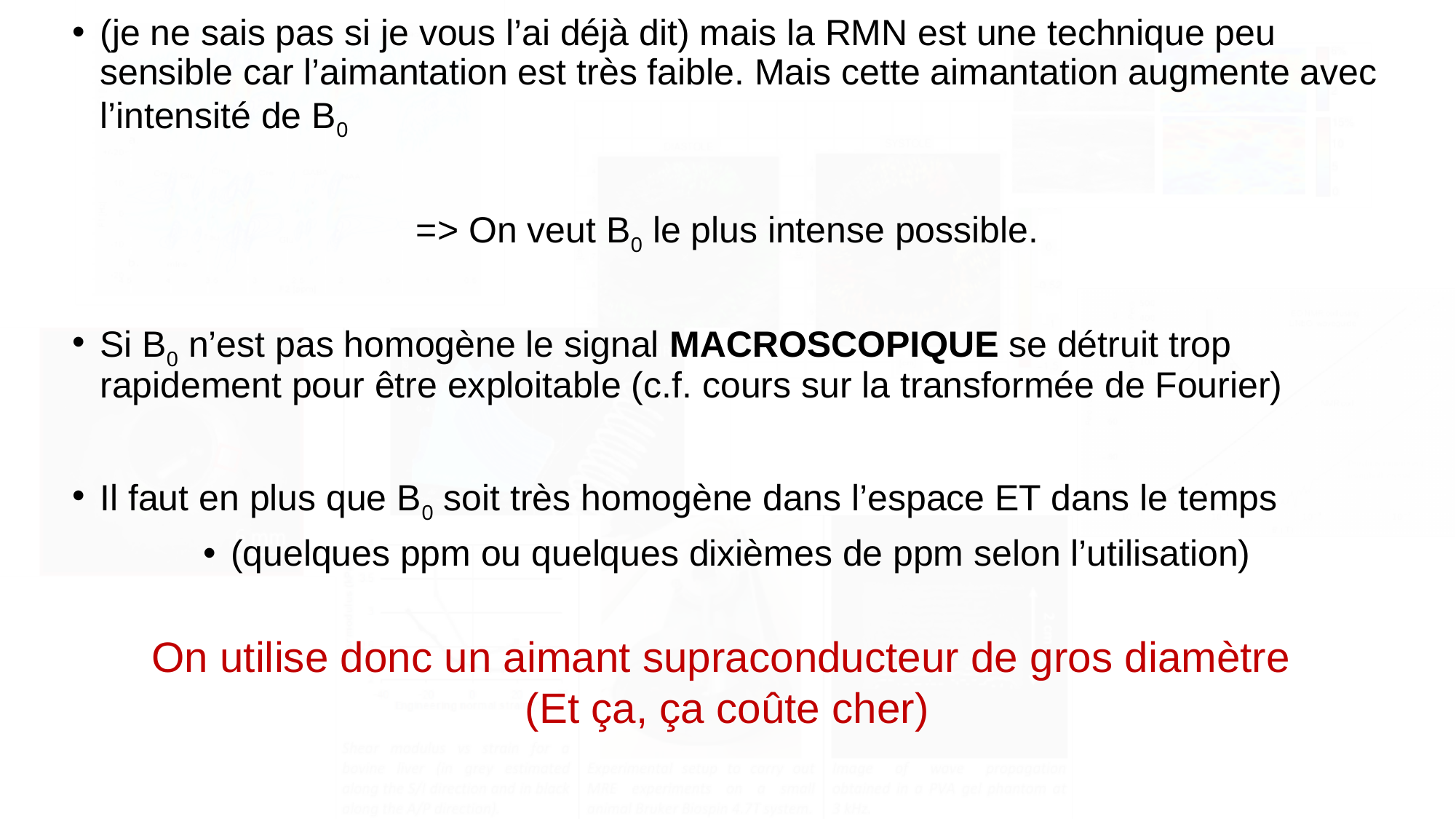

# (je ne sais pas si je vous l’ai déjà dit) mais la RMN est une technique peu sensible car l’aimantation est très faible. Mais cette aimantation augmente avec l’intensité de B0

=> On veut B0 le plus intense possible.

Si B0 n’est pas homogène le signal MACROSCOPIQUE se détruit trop rapidement pour être exploitable (c.f. cours sur la transformée de Fourier)

Il faut en plus que B0 soit très homogène dans l’espace ET dans le temps
(quelques ppm ou quelques dixièmes de ppm selon l’utilisation)

On utilise donc un aimant supraconducteur de gros diamètre
(Et ça, ça coûte cher)